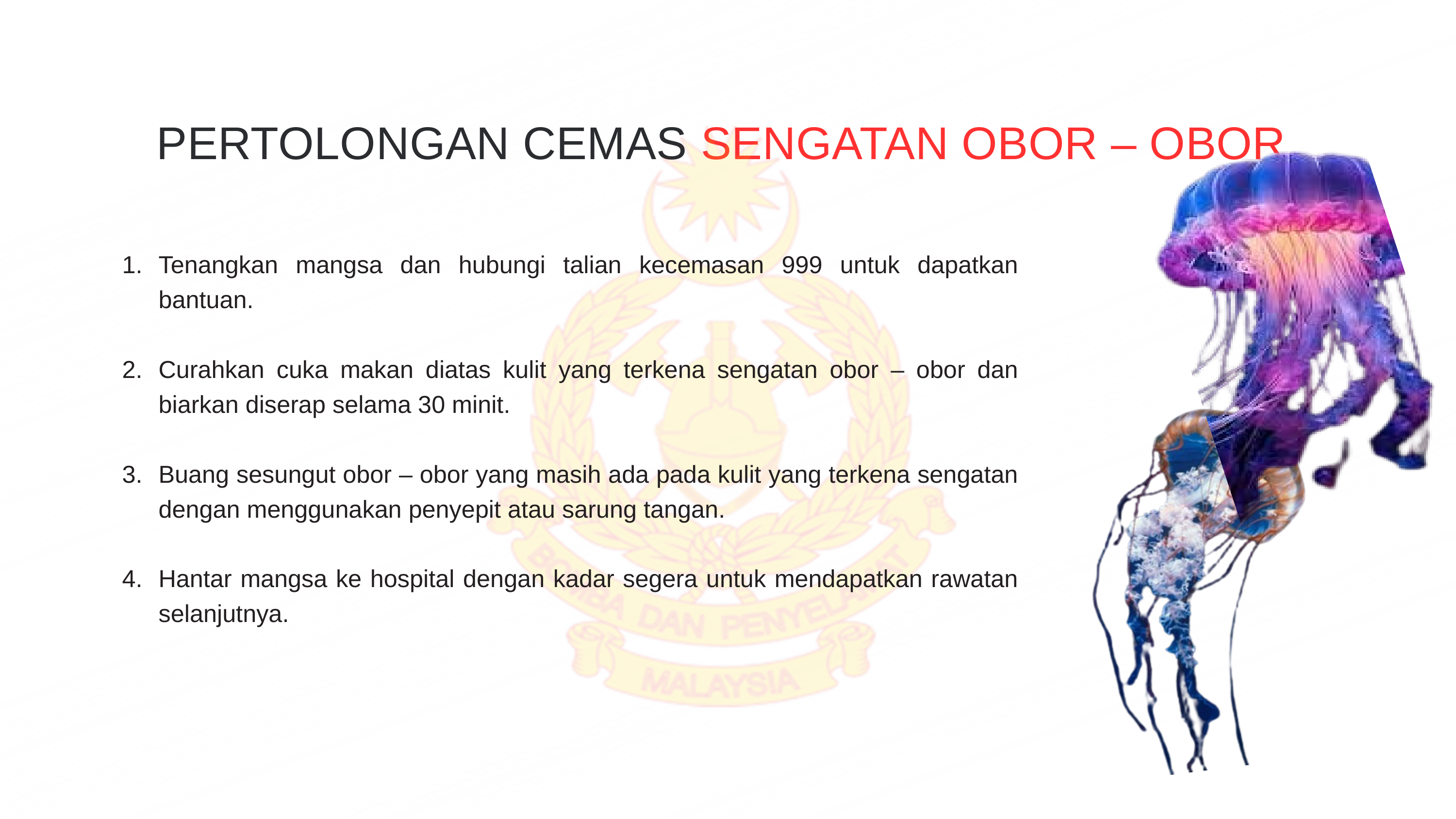

PERTOLONGAN CEMAS SENGATAN OBOR – OBOR

Tenangkan mangsa dan hubungi talian kecemasan 999 untuk dapatkan bantuan.

Curahkan cuka makan diatas kulit yang terkena sengatan obor – obor dan biarkan diserap selama 30 minit.

Buang sesungut obor – obor yang masih ada pada kulit yang terkena sengatan dengan menggunakan penyepit atau sarung tangan.

Hantar mangsa ke hospital dengan kadar segera untuk mendapatkan rawatan selanjutnya.